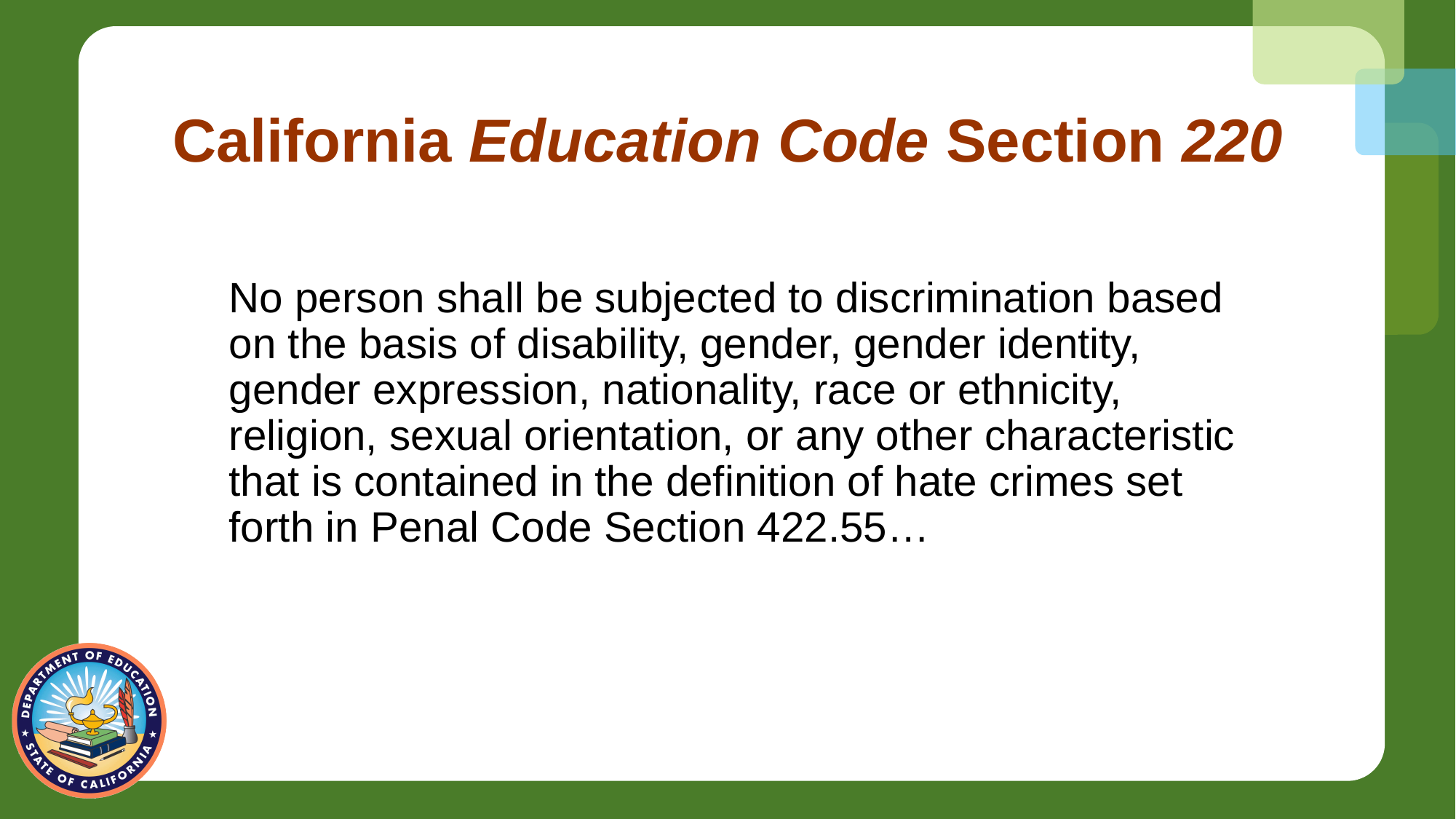

# California Education Code Section 220
No person shall be subjected to discrimination based on the basis of disability, gender, gender identity, gender expression, nationality, race or ethnicity, religion, sexual orientation, or any other characteristic that is contained in the definition of hate crimes set forth in Penal Code Section 422.55…